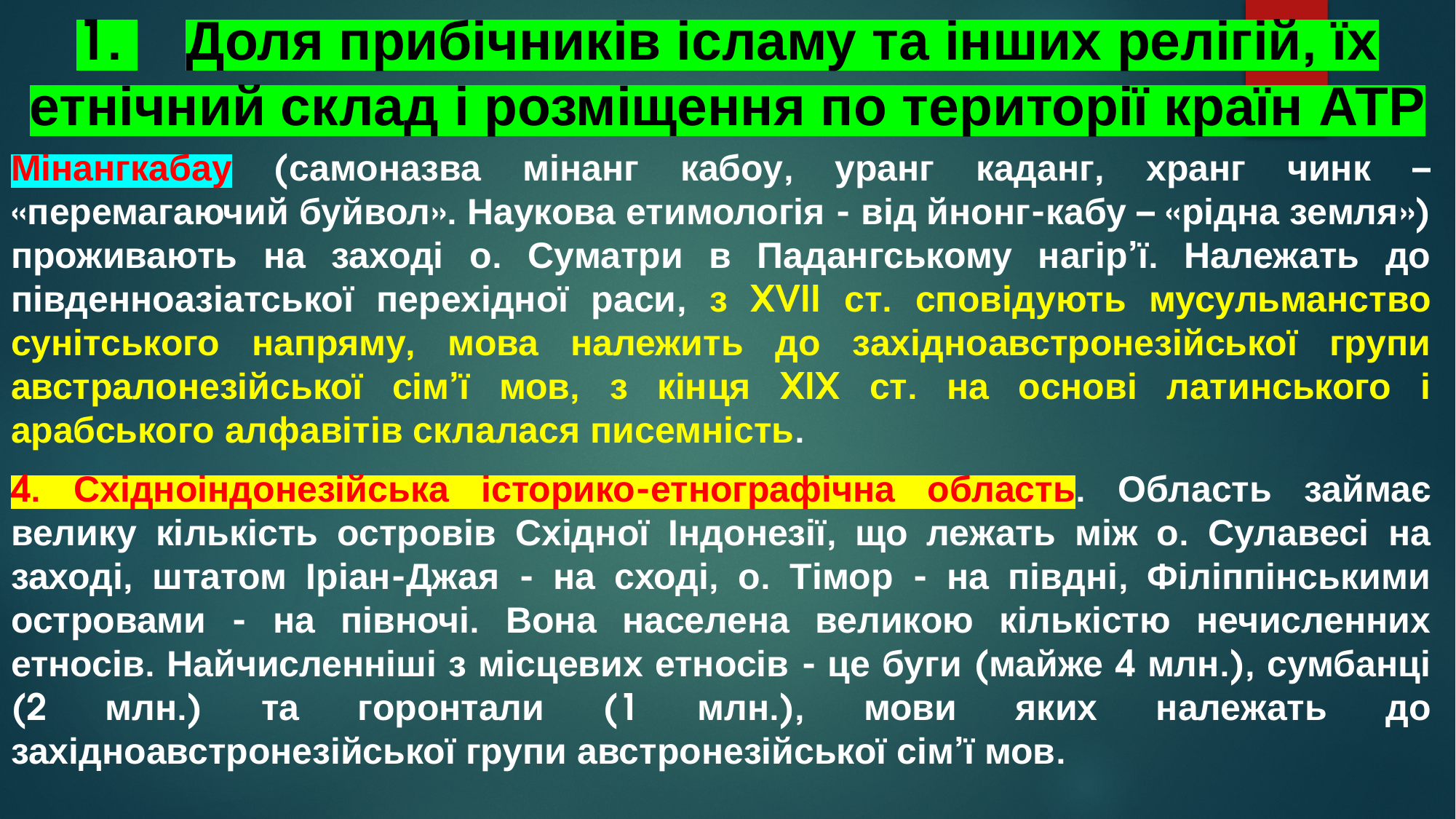

# 1. 	Доля прибічників ісламу та інших релігій, їх етнічний склад і розміщення по території країн АТР
Мінангкабау (самоназва мінанг кабоу, уранг каданг, хранг чинк – «перемагаючий буйвол». Наукова етимологія - від йнонг-кабу – «рідна земля») проживають на заході о. Суматри в Падангському нагір’ї. Належать до південноазіатської перехідної раси, з XVII ст. сповідують мусульманство сунітського напряму, мова належить до західноавстронезійської групи австралонезійської сім’ї мов, з кінця XIX ст. на основі латинського і арабського алфавітів склалася писемність.
4. Східноіндонезійська історико-етнографічна область. Область займає велику кількість островів Східної Індонезії, що лежать між о. Сулавесі на заході, штатом Іріан-Джая - на сході, о. Тімор - на півдні, Філіппінськими островами - на півночі. Вона населена великою кількістю нечисленних етносів. Найчисленніші з місцевих етносів - це буги (майже 4 млн.), сумбанці (2 млн.) та горонтали (1 млн.), мови яких належать до західноавстронезійської групи австронезійської сім’ї мов.